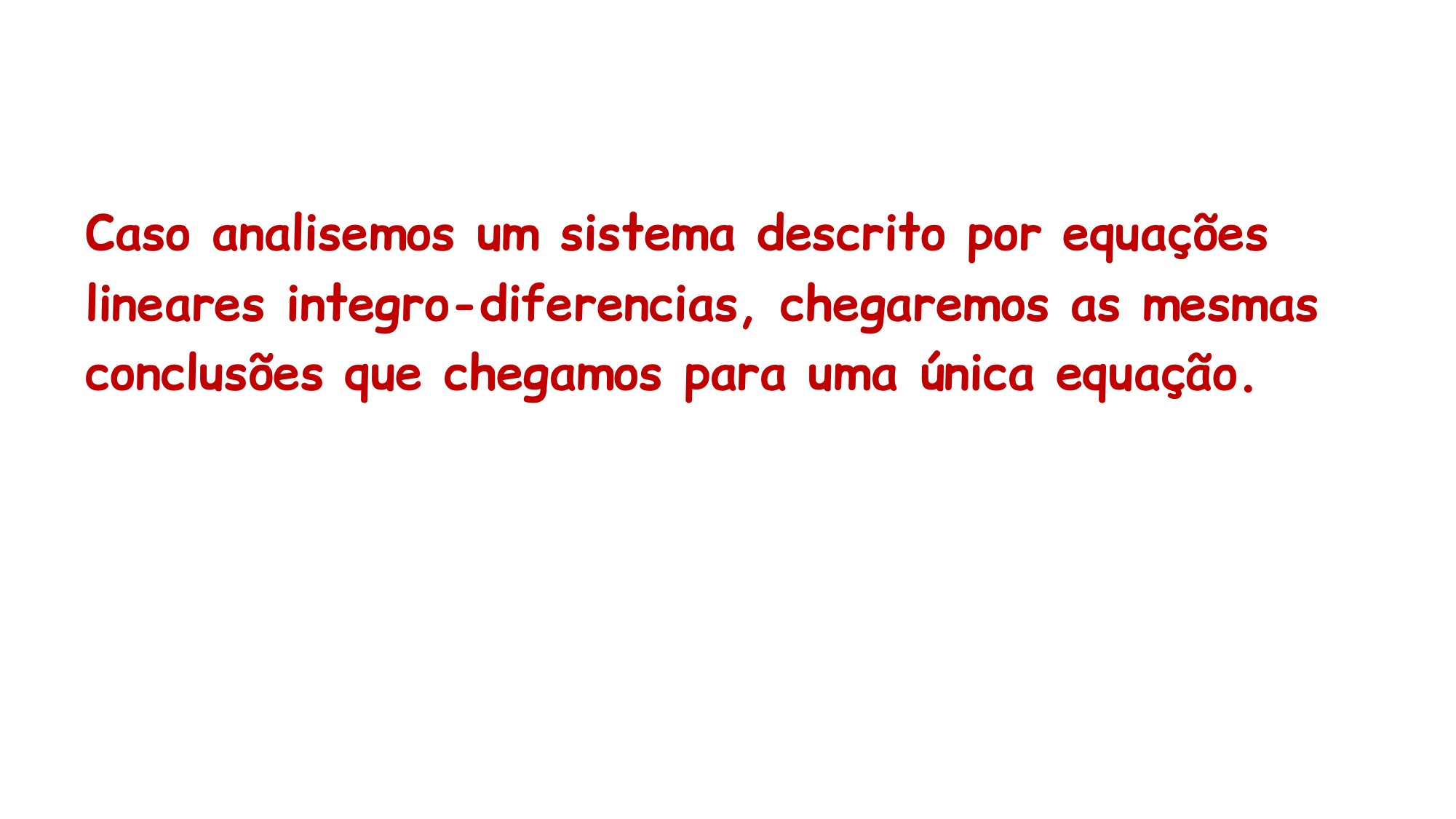

Caso analisemos um sistema descrito por equações lineares integro-diferencias, chegaremos as mesmas conclusões que chegamos para uma única equação.
96